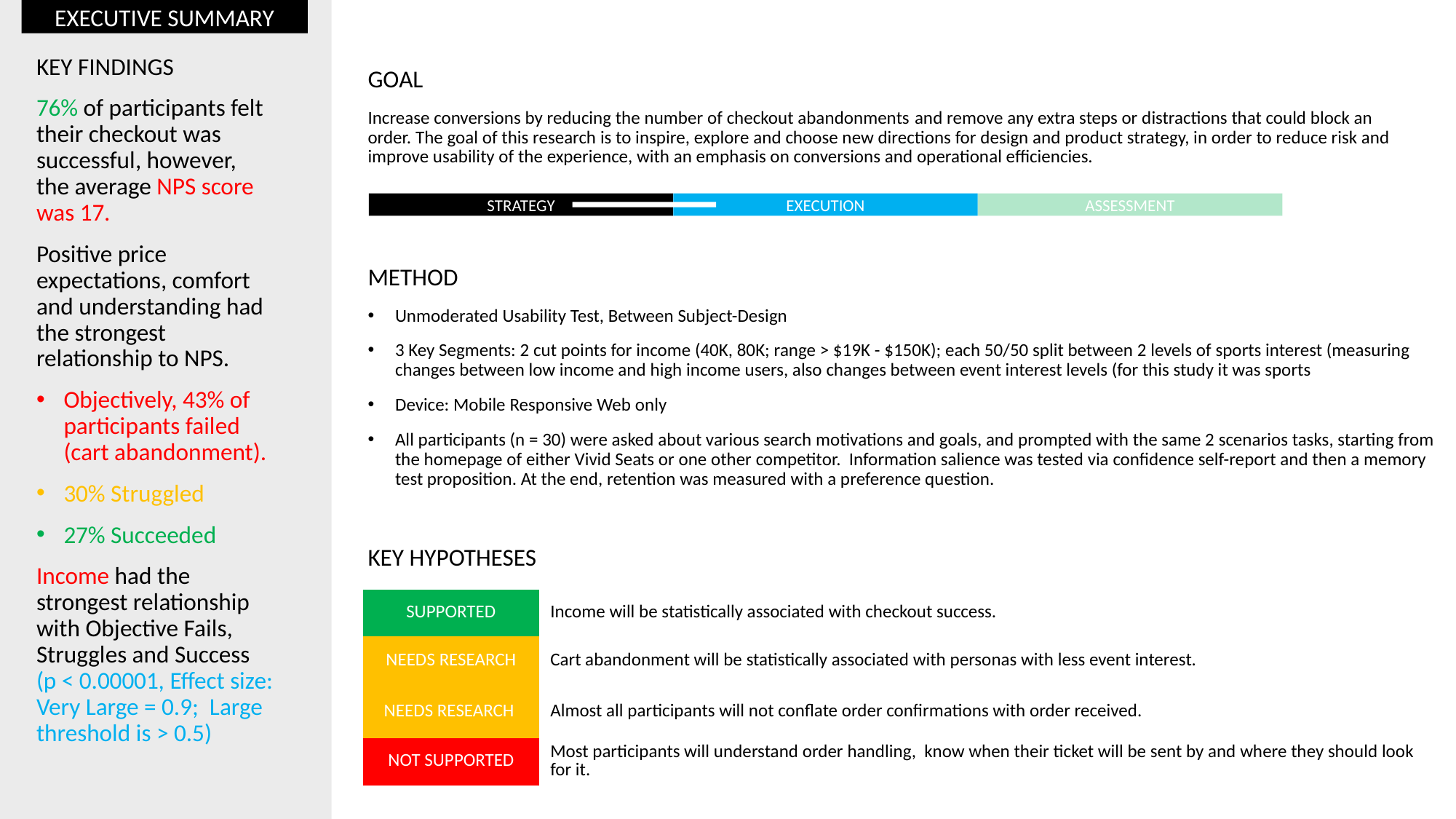

EXECUTIVE SUMMARY
KEY FINDINGS
76% of participants felt their checkout was successful, however, the average NPS score was 17.
Positive price expectations, comfort and understanding had the strongest relationship to NPS.
Objectively, 43% of participants failed (cart abandonment).
30% Struggled
27% Succeeded
Income had the strongest relationship with Objective Fails, Struggles and Success (p < 0.00001, Effect size: Very Large = 0.9;  Large threshold is > 0.5)

GOAL
Increase conversions by reducing the number of checkout abandonments and remove any extra steps or distractions that could block an order. The goal of this research is to inspire, explore and choose new directions for design and product strategy, in order to reduce risk and improve usability of the experience, with an emphasis on conversions and operational efficiencies.

METHOD
Unmoderated Usability Test, Between Subject-Design
3 Key Segments: 2 cut points for income (40K, 80K; range > $19K - $150K); each 50/50 split between 2 levels of sports interest (measuring changes between low income and high income users, also changes between event interest levels (for this study it was sports
Device: Mobile Responsive Web only
All participants (n = 30) were asked about various search motivations and goals, and prompted with the same 2 scenarios tasks, starting from the homepage of either Vivid Seats or one other competitor.  Information salience was tested via confidence self-report and then a memory test proposition. At the end, retention was measured with a preference question.

KEY HYPOTHESES
ASSESSMENT
EXECUTION
STRATEGY

| SUPPORTED | Income will be statistically associated with checkout success. |
| --- | --- |
| NEEDS RESEARCH | Cart abandonment will be statistically associated with personas with less event interest. |
| NEEDS RESEARCH | Almost all participants will not conflate order confirmations with order received. |
| NOT SUPPORTED | Most participants will understand order handling, know when their ticket will be sent by and where they should look for it. |